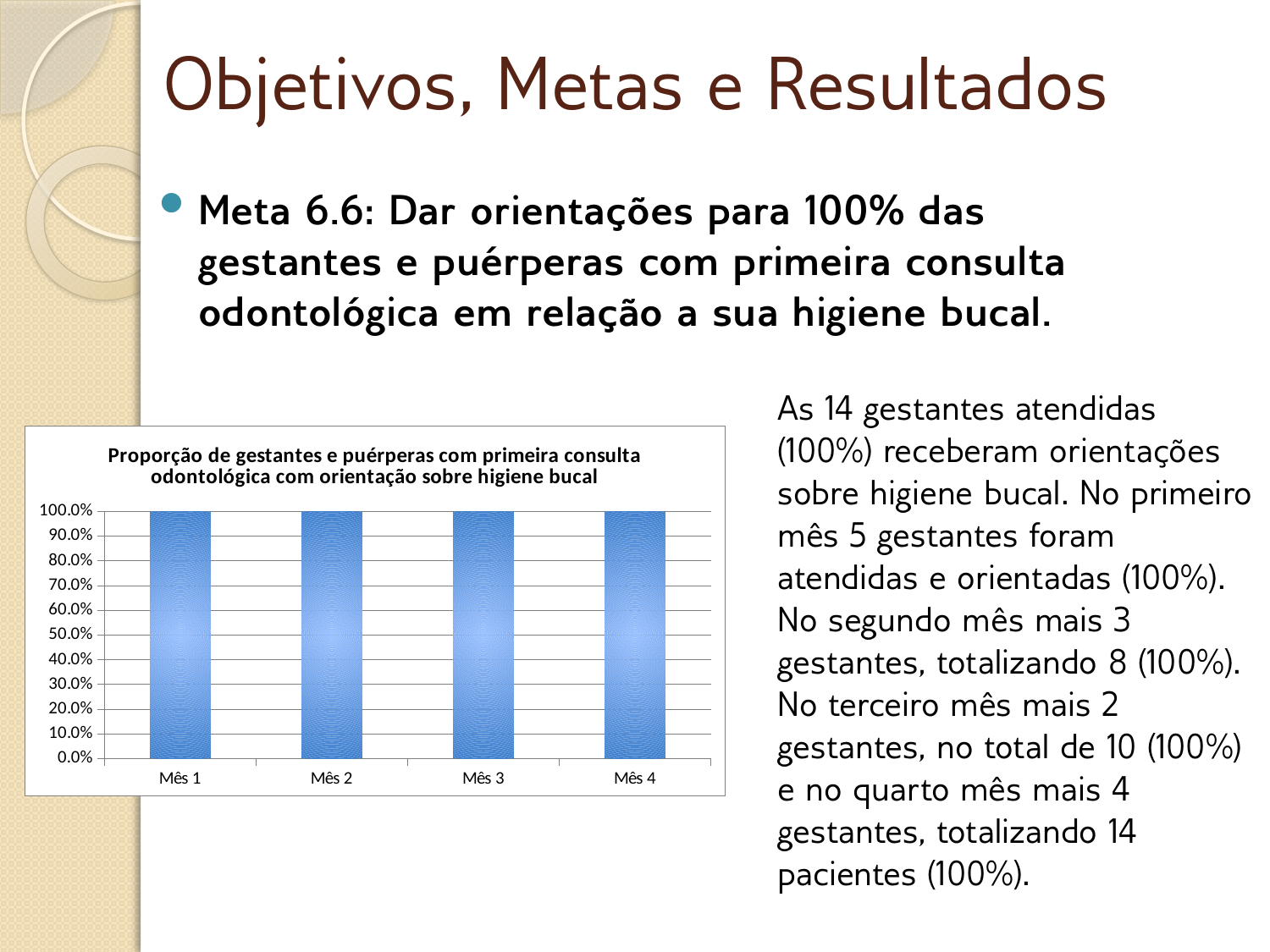

# Objetivos, Metas e Resultados
Meta 6.6: Dar orientações para 100% das gestantes e puérperas com primeira consulta odontológica em relação a sua higiene bucal.

As 14 gestantes atendidas (100%) receberam orientações sobre higiene bucal. No primeiro mês 5 gestantes foram atendidas e orientadas (100%). No segundo mês mais 3 gestantes, totalizando 8 (100%). No terceiro mês mais 2 gestantes, no total de 10 (100%) e no quarto mês mais 4 gestantes, totalizando 14 pacientes (100%).

### Chart:

| Category | Proporção de gestantes e puérperas com primeira consulta odontológica com orientação sobre higiene bucal |
|---|---|
| Mês 1 | 1.0 |
| Mês 2 | 1.0 |
| Mês 3 | 1.0 |
| Mês 4 | 1.0 |